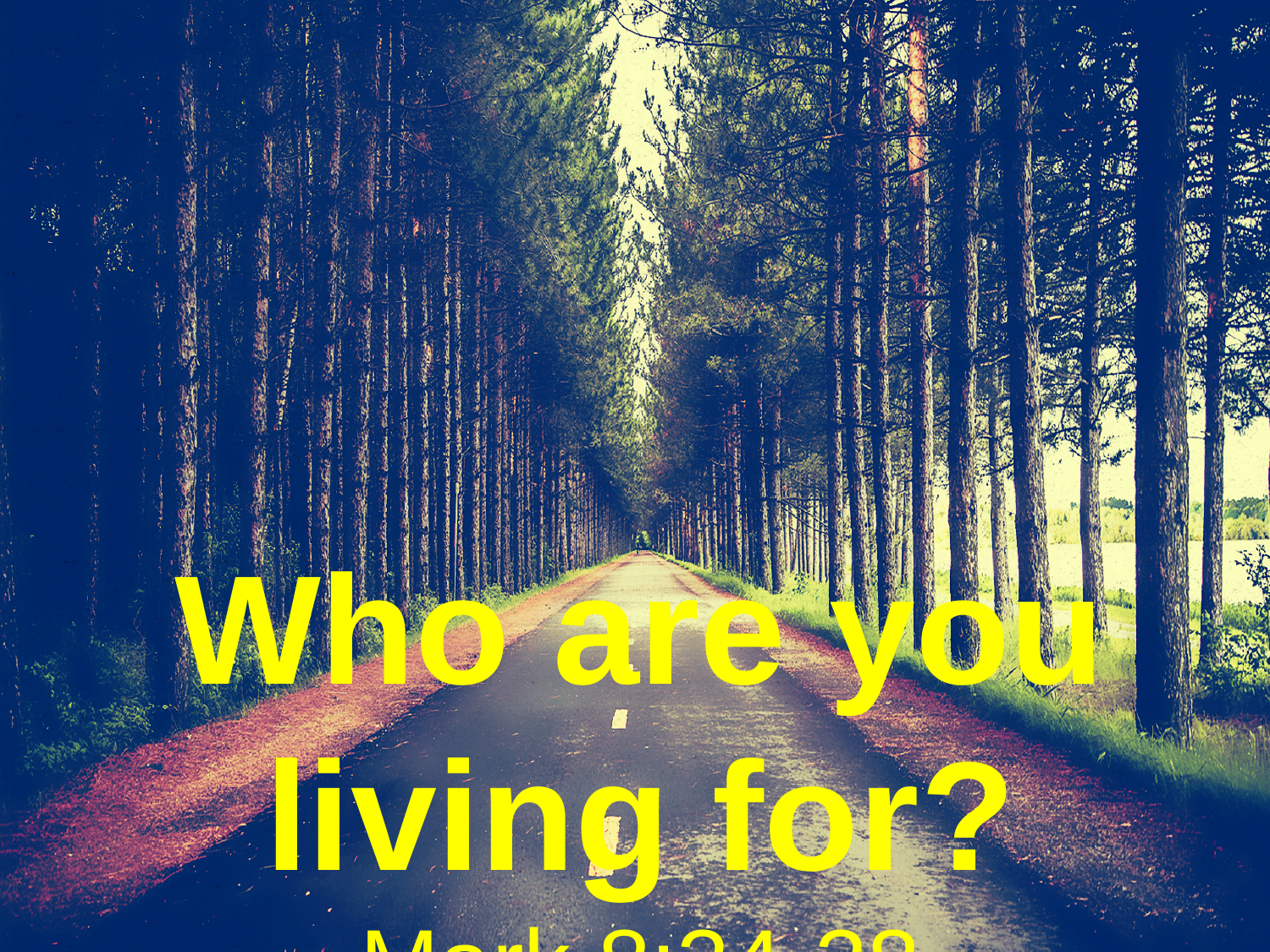

# Who are you living for? Mark 8:34-38